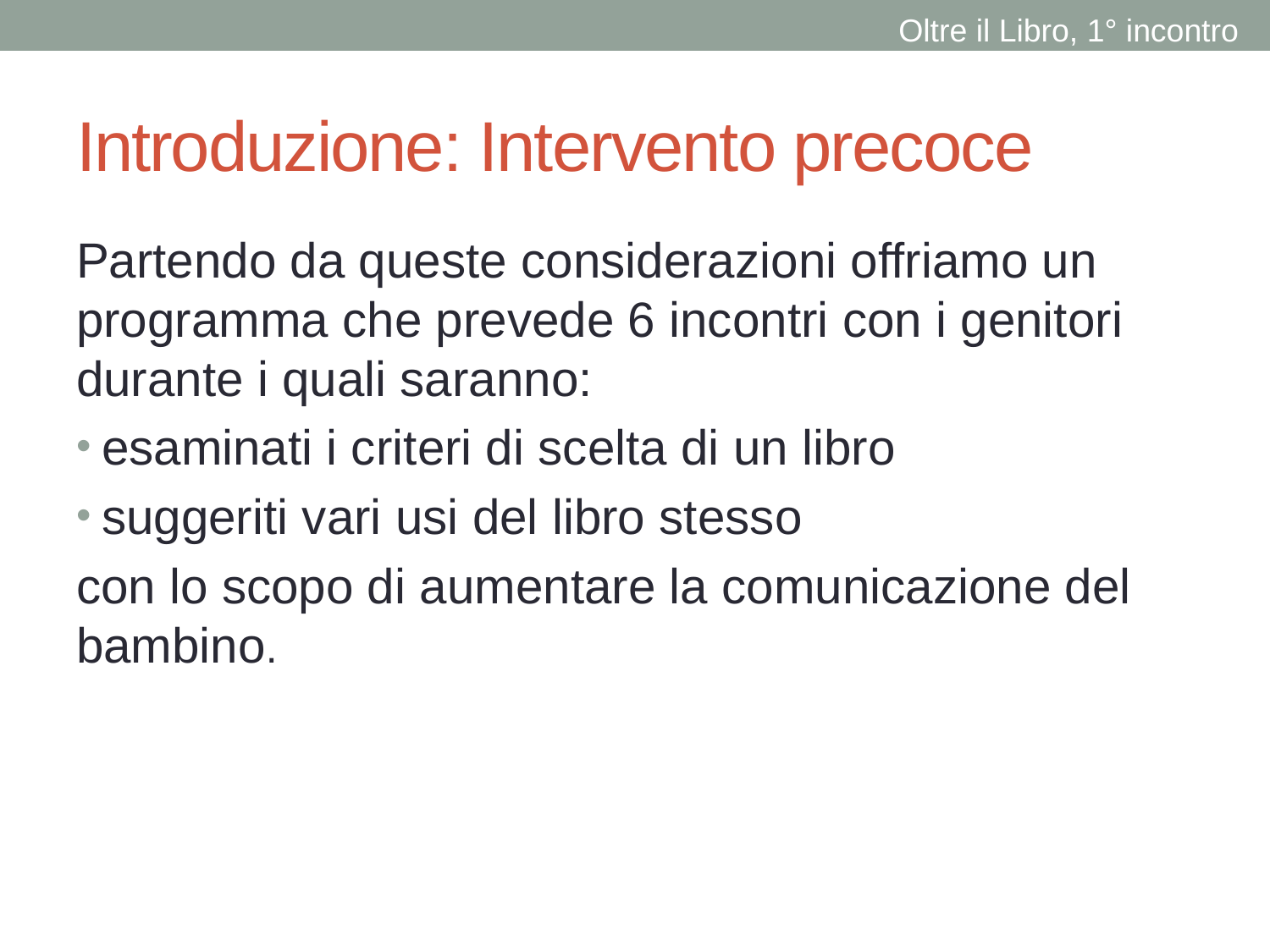

Oltre il Libro, 1° incontro
# Introduzione: Intervento precoce
Partendo da queste considerazioni offriamo un programma che prevede 6 incontri con i genitori durante i quali saranno:
esaminati i criteri di scelta di un libro
suggeriti vari usi del libro stesso
con lo scopo di aumentare la comunicazione del bambino.